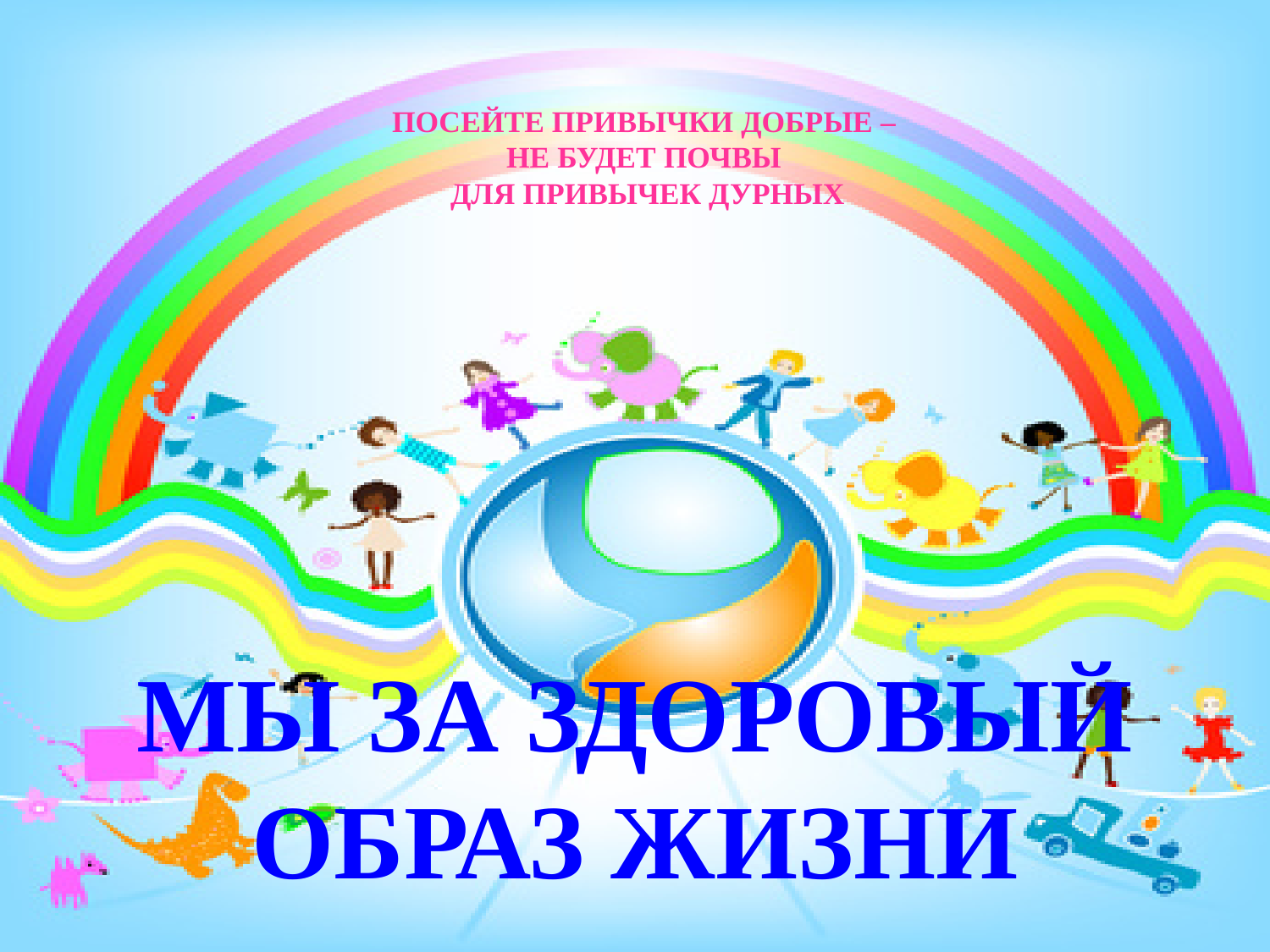

# ПОСЕЙТЕ ПРИВЫЧКИ ДОБРЫЕ – НЕ БУДЕТ ПОЧВЫ ДЛЯ ПРИВЫЧЕК ДУРНЫХ
МЫ ЗА ЗДОРОВЫЙ
ОБРАЗ ЖИЗНИ